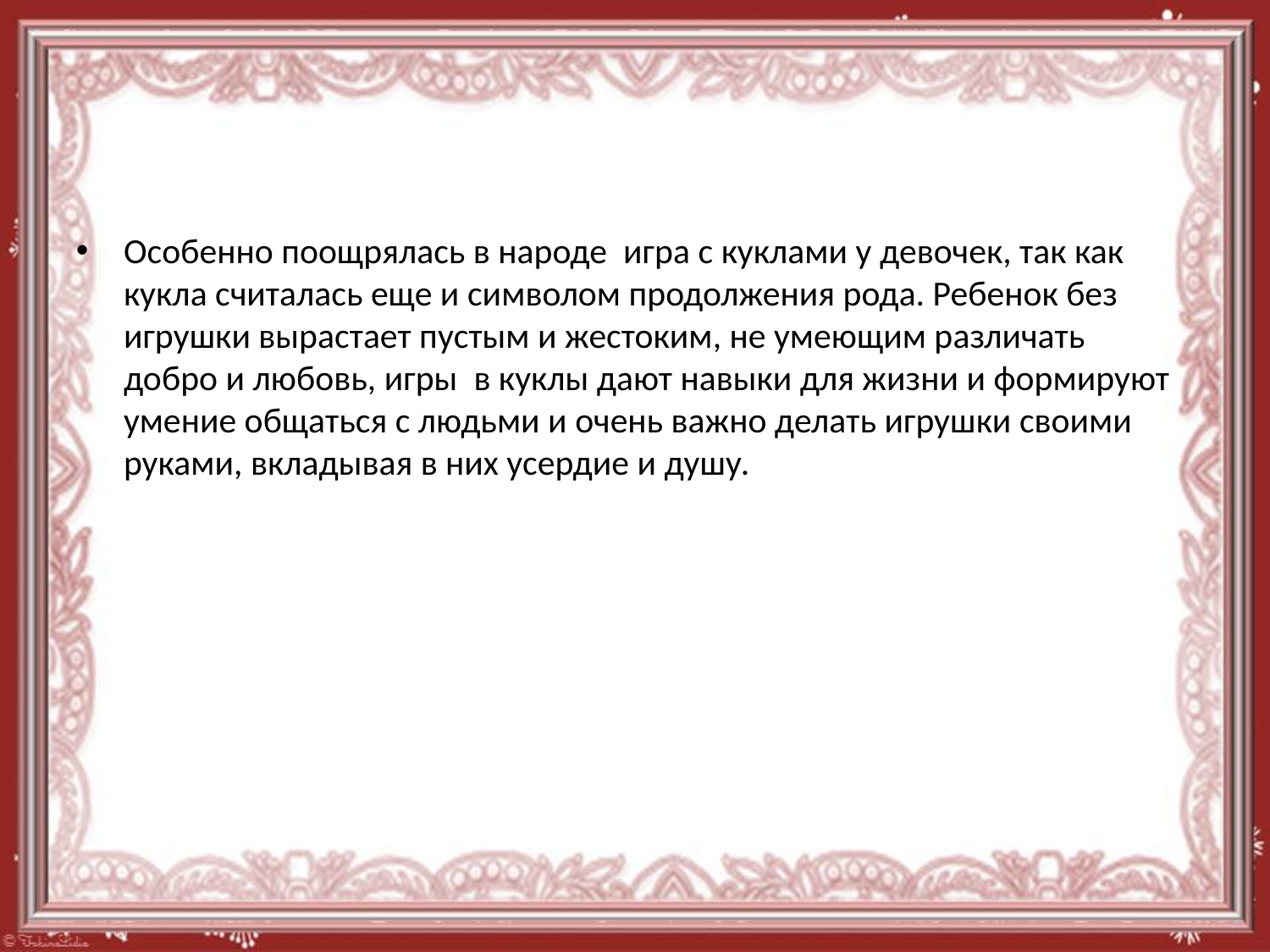

#
Особенно поощрялась в народе  игра с куклами у девочек, так как кукла считалась еще и символом продолжения рода. Ребенок без игрушки вырастает пустым и жестоким, не умеющим различать  добро и любовь, игры  в куклы дают навыки для жизни и формируют умение общаться с людьми и очень важно делать игрушки своими руками, вкладывая в них усердие и душу.